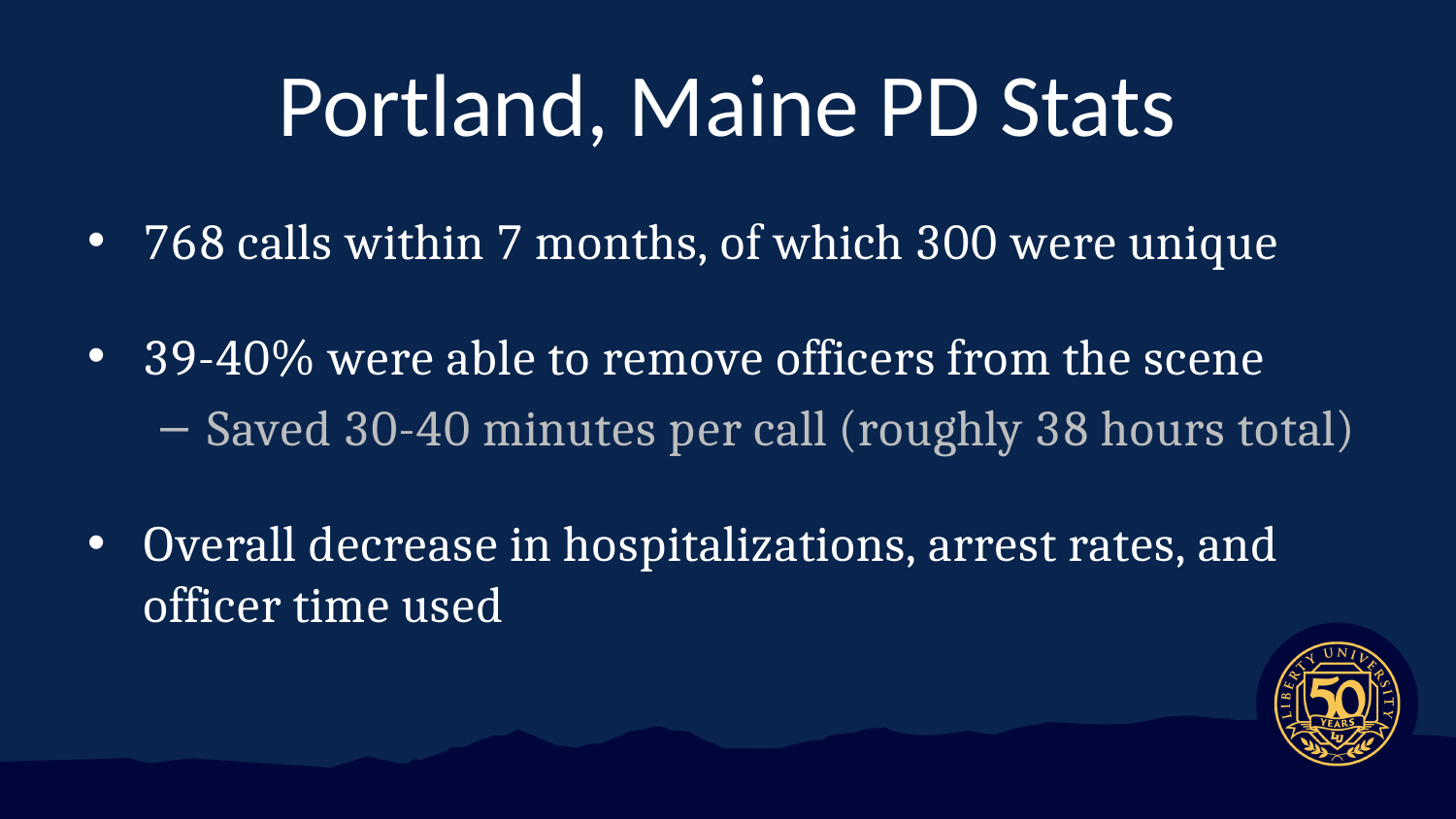

# Portland, Maine PD Stats
768 calls within 7 months, of which 300 were unique

39-40% were able to remove officers from the scene
Saved 30-40 minutes per call (roughly 38 hours total)

Overall decrease in hospitalizations, arrest rates, and officer time used